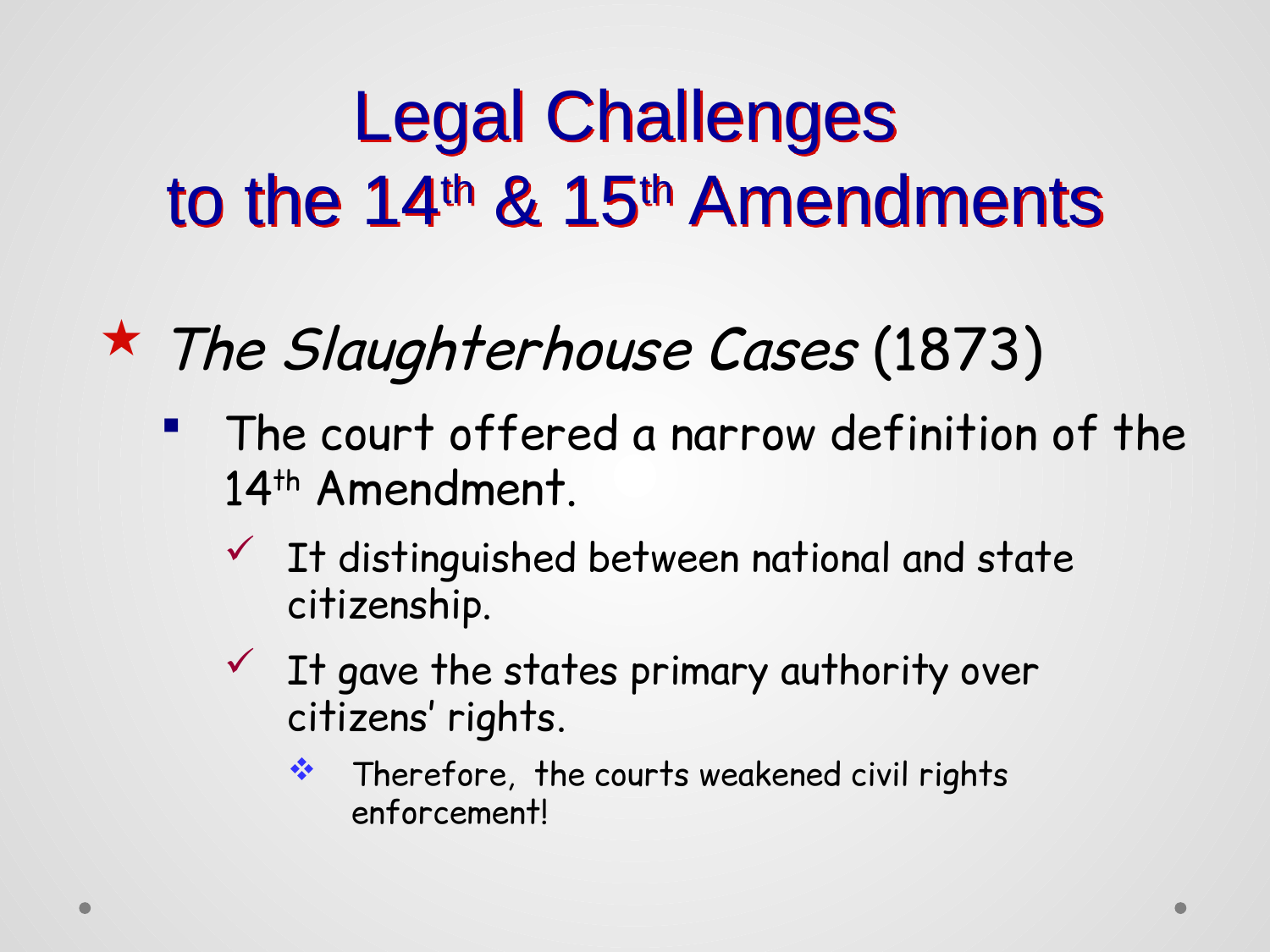

Legal Challenges
to the 14th & 15th Amendments
The Slaughterhouse Cases (1873)
The court offered a narrow definition of the 14th Amendment.
It distinguished between national and state citizenship.
It gave the states primary authority over citizens’ rights.
Therefore,  the courts weakened civil rights enforcement!